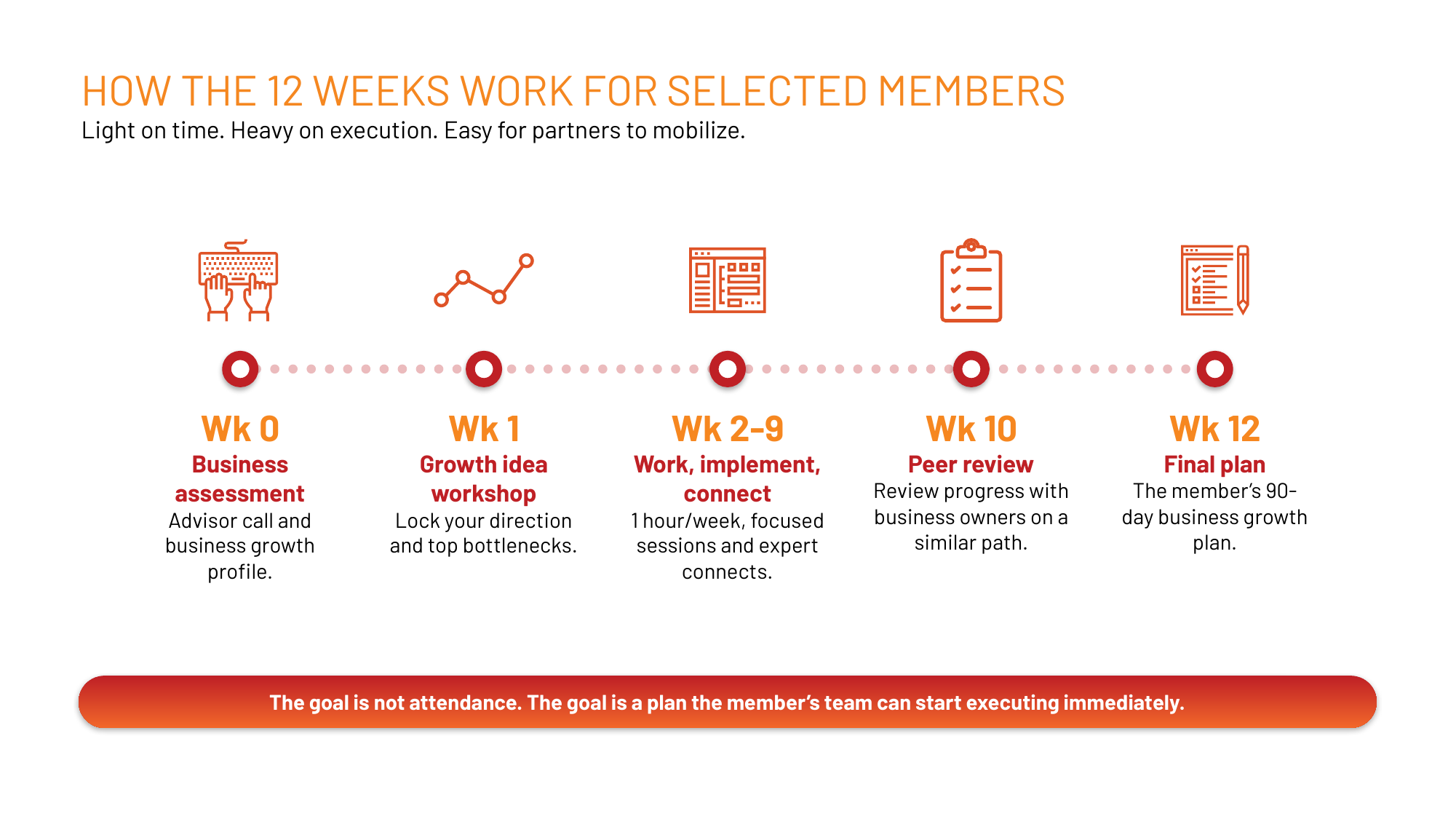

HOW THE 12 WEEKS WORK FOR SELECTED MEMBERS
Light on time. Heavy on execution. Easy for partners to mobilize.

Wk 0
Business assessment
Advisor call and business growth profile.
Wk 1
Growth idea workshop
Lock your direction and top bottlenecks.
Wk 2-9
Work, implement, connect
1 hour/week, focused sessions and expert connects.
Wk 10
Peer review
Review progress with business owners on a similar path.
Wk 12
Final plan
The member’s 90-day business growth plan.
The goal is not attendance. The goal is a plan the member’s team can start executing immediately.